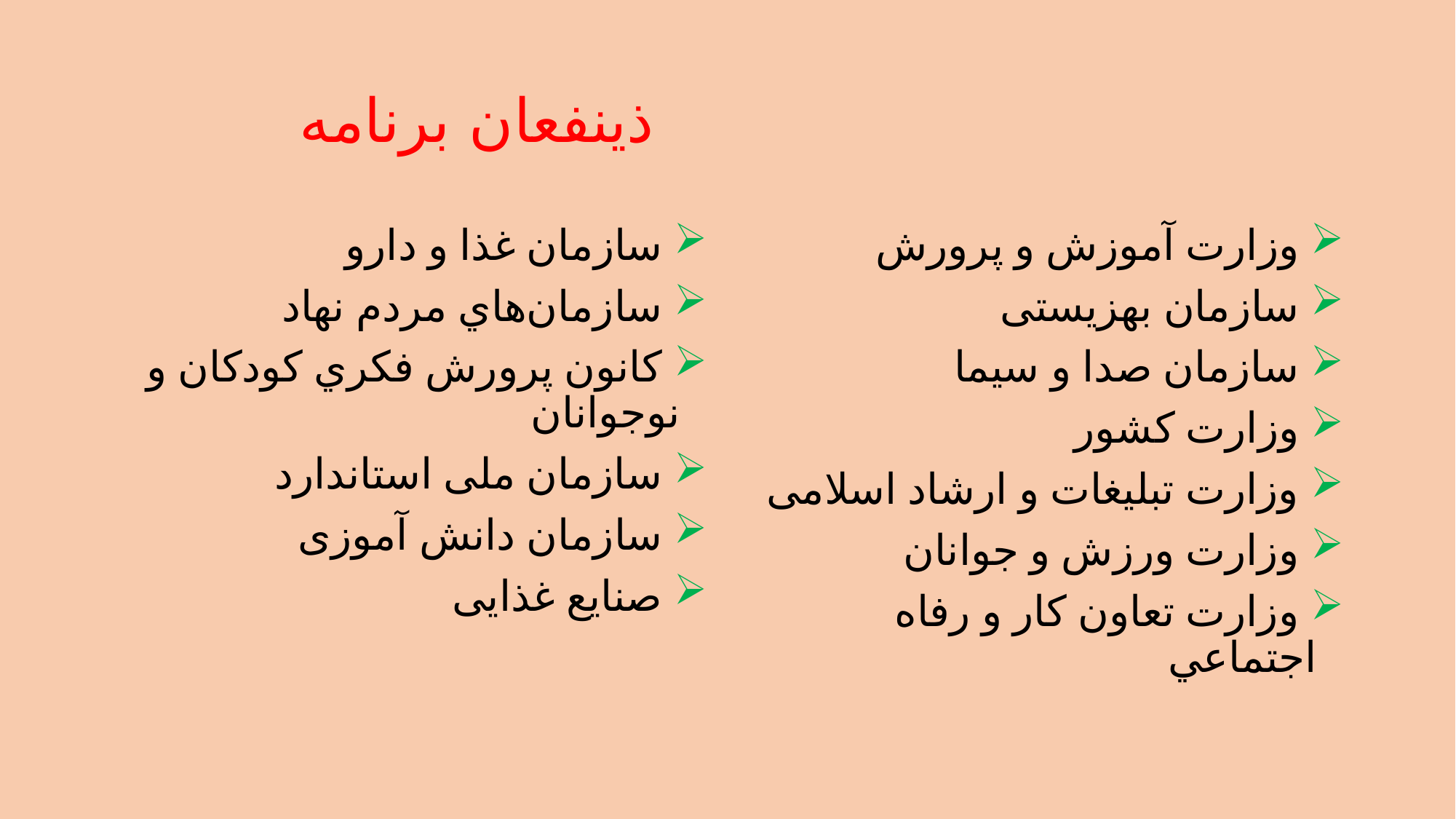

# ذینفعان برنامه
 سازمان غذا و دارو
 سازمان‌هاي مردم نهاد
 كانون پرورش فكري كودكان و نوجوانان
 سازمان ملی استاندارد
 سازمان دانش آموزی
 صنایع غذایی
 وزارت آموزش و پرورش
 سازمان بهزیستی
 سازمان صدا و سیما
 وزارت کشور
 وزارت تبلیغات و ارشاد اسلامی
 وزارت ورزش و جوانان
 وزارت تعاون كار و رفاه اجتماعي